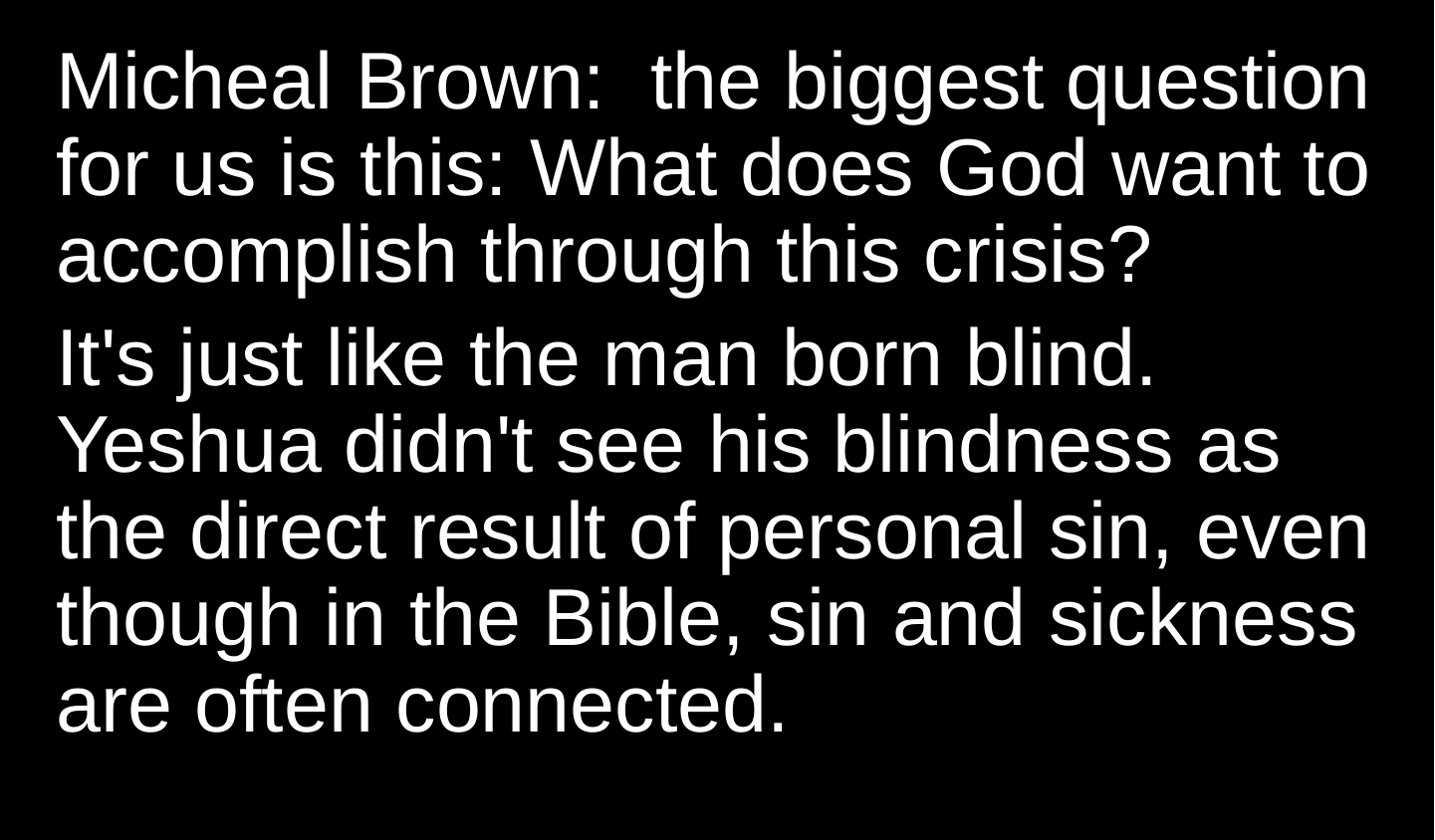

Micheal Brown:  the biggest question for us is this: What does God want to accomplish through this crisis?
It's just like the man born blind. Yeshua didn't see his blindness as the direct result of personal sin, even though in the Bible, sin and sickness are often connected.